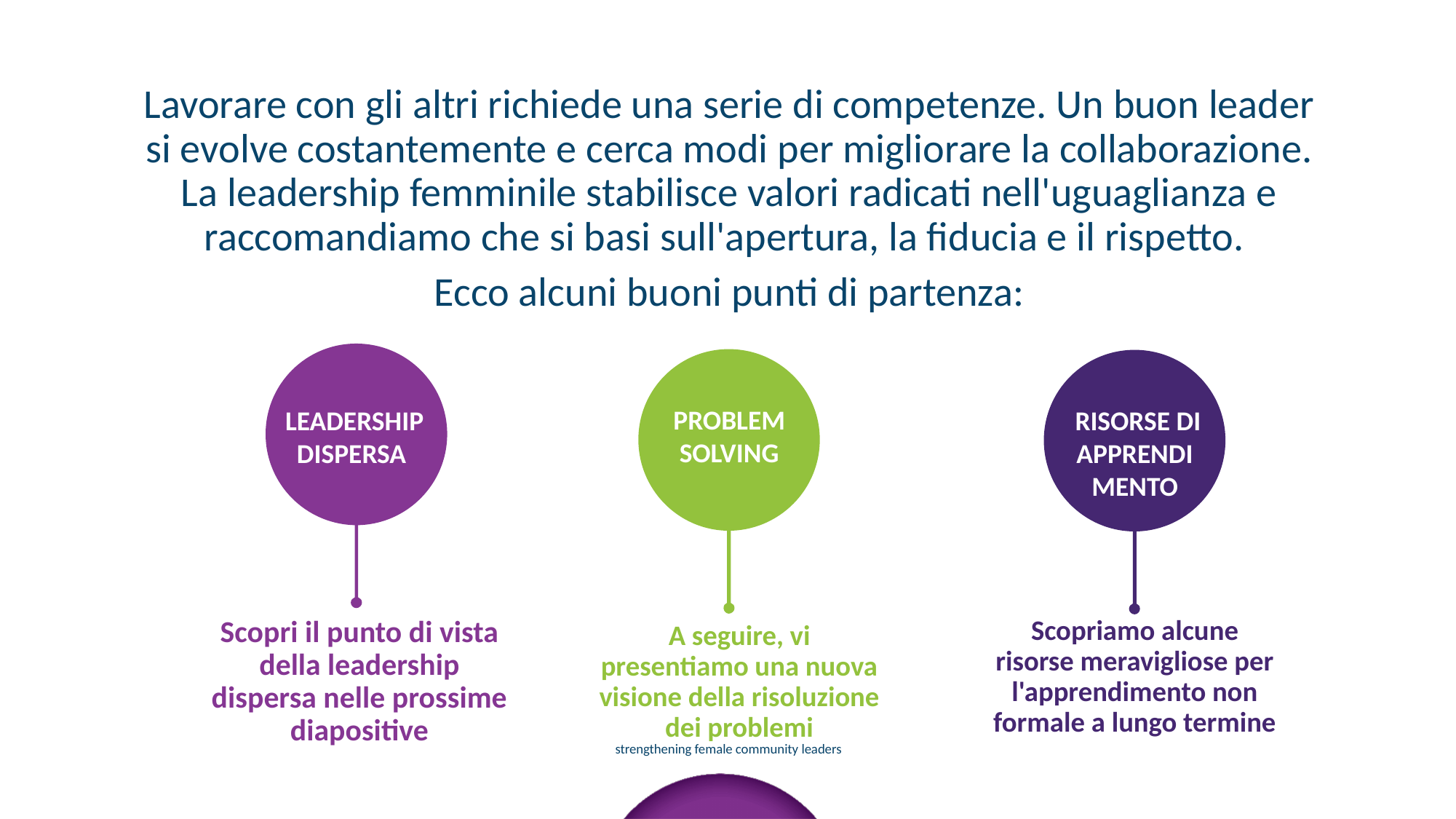

Lavorare con gli altri richiede una serie di competenze. Un buon leader si evolve costantemente e cerca modi per migliorare la collaborazione. La leadership femminile stabilisce valori radicati nell'uguaglianza e raccomandiamo che si basi sull'apertura, la fiducia e il rispetto.
Ecco alcuni buoni punti di partenza:

PROBLEM SOLVING
 LEADERSHIP
DISPERSA
 RISORSE DI APPRENDIMENTO
Scopri il punto di vista della leadership dispersa nelle prossime diapositive
Scopriamo alcune risorse meravigliose per l'apprendimento non formale a lungo termine
A seguire, vi presentiamo una nuova visione della risoluzione dei problemi